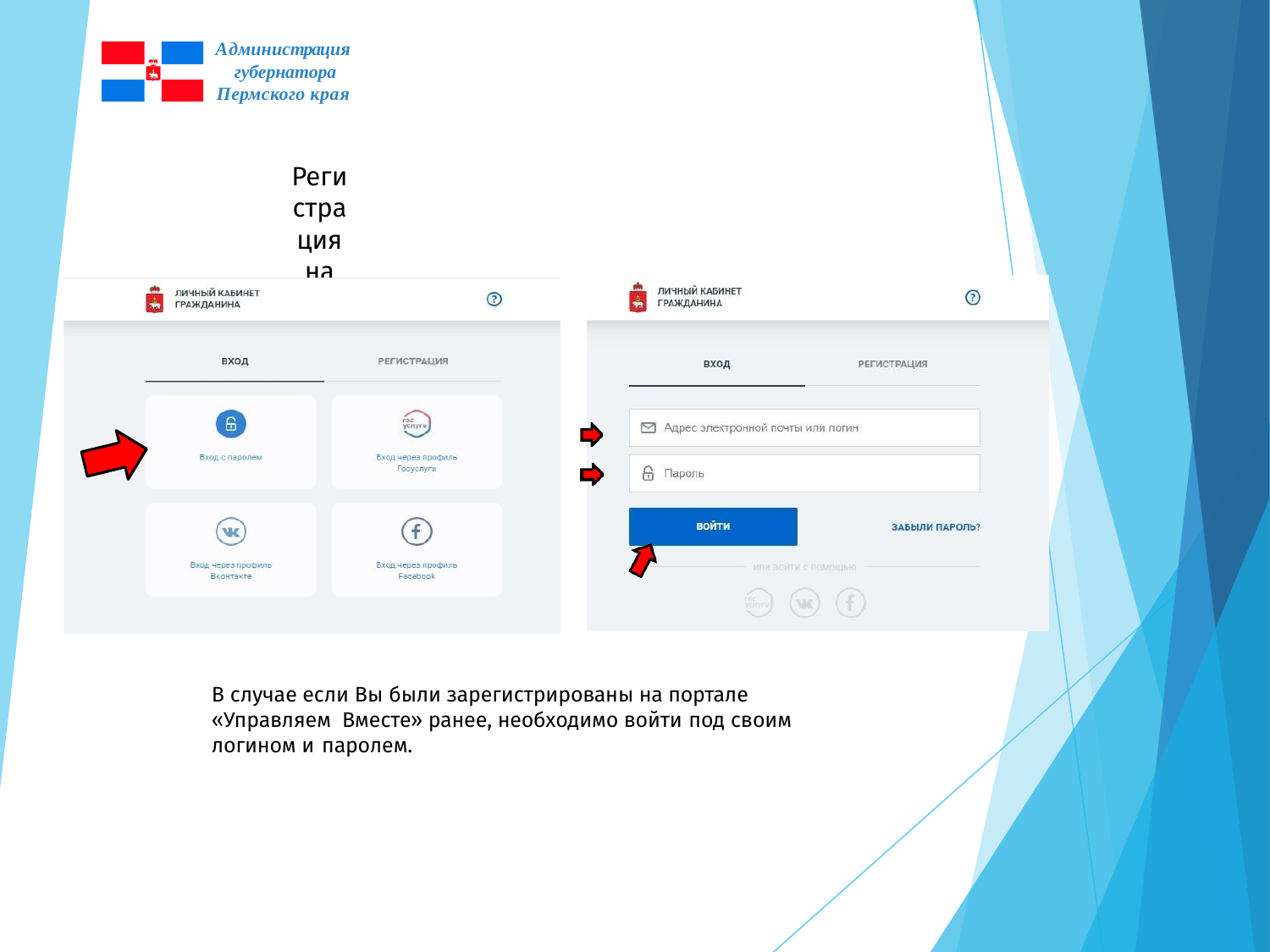

Администрация  губернатора
Пермского края

Регистрация на информационном портале
«Управляем Вместе»

В случае если Вы были зарегистрированы на портале «Управляем  Вместе» ранее, необходимо войти под своим логином и паролем.